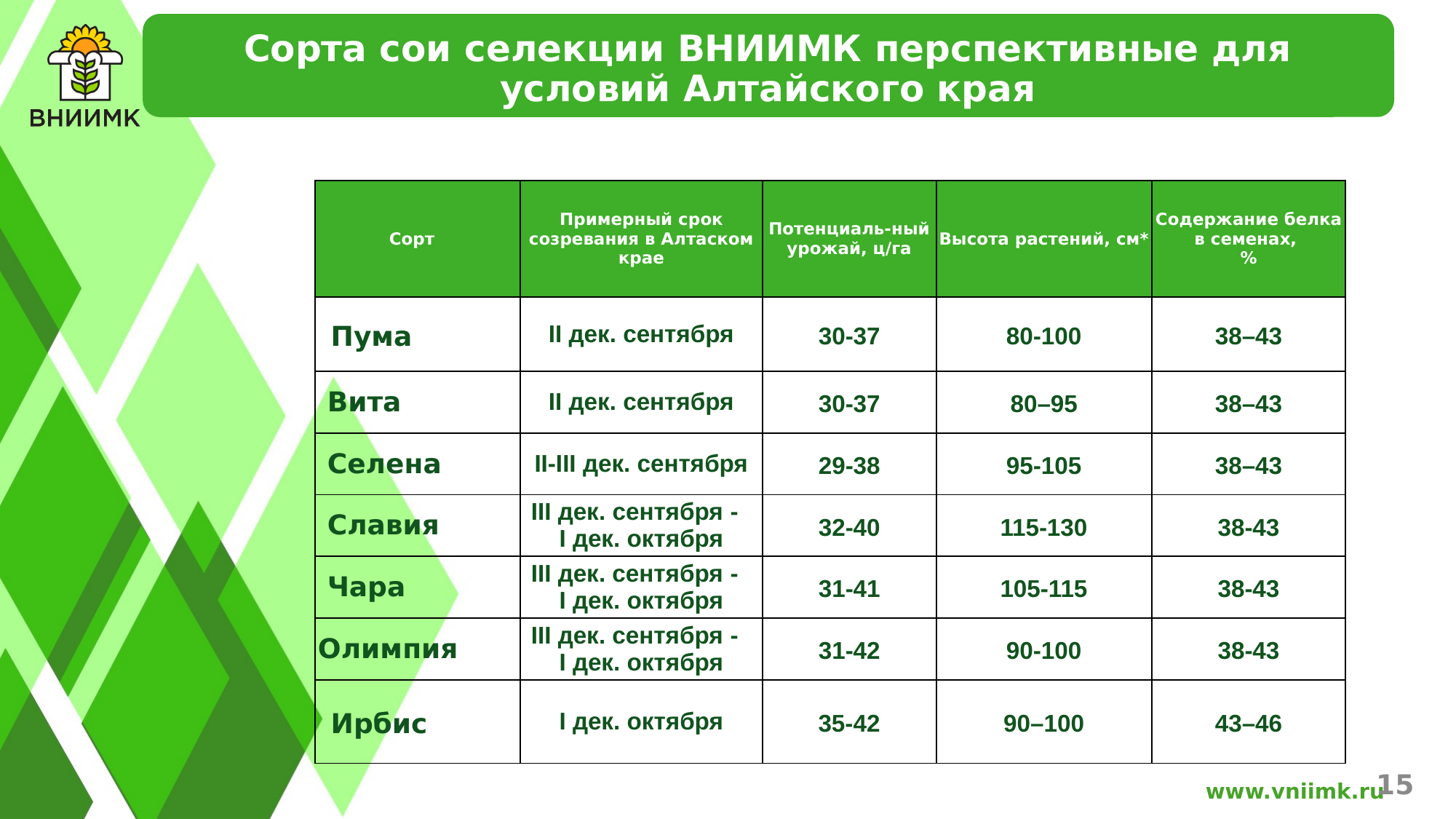

# Сорта сои селекции ВНИИМК перспективные для условий Алтайского края
| Сорт | Примерный срок созревания в Алтаском крае | Потенциаль-ный урожай, ц/га | Высота растений, см\* | Содержание белка в семенах, % |
| --- | --- | --- | --- | --- |
| Пума | II дек. сентября | 30-37 | 80-100 | 38–43 |
| Вита | II дек. сентября | 30-37 | 80–95 | 38–43 |
| Селена | II-III дек. сентября | 29-38 | 95-105 | 38–43 |
| Славия | III дек. cентября - I дек. октября | 32-40 | 115-130 | 38-43 |
| Чара | III дек. сентября - I дек. октября | 31-41 | 105-115 | 38-43 |
| Олимпия | III дек. сентября - I дек. октября | 31-42 | 90-100 | 38-43 |
| Ирбис | I дек. октября | 35-42 | 90–100 | 43–46 |
15